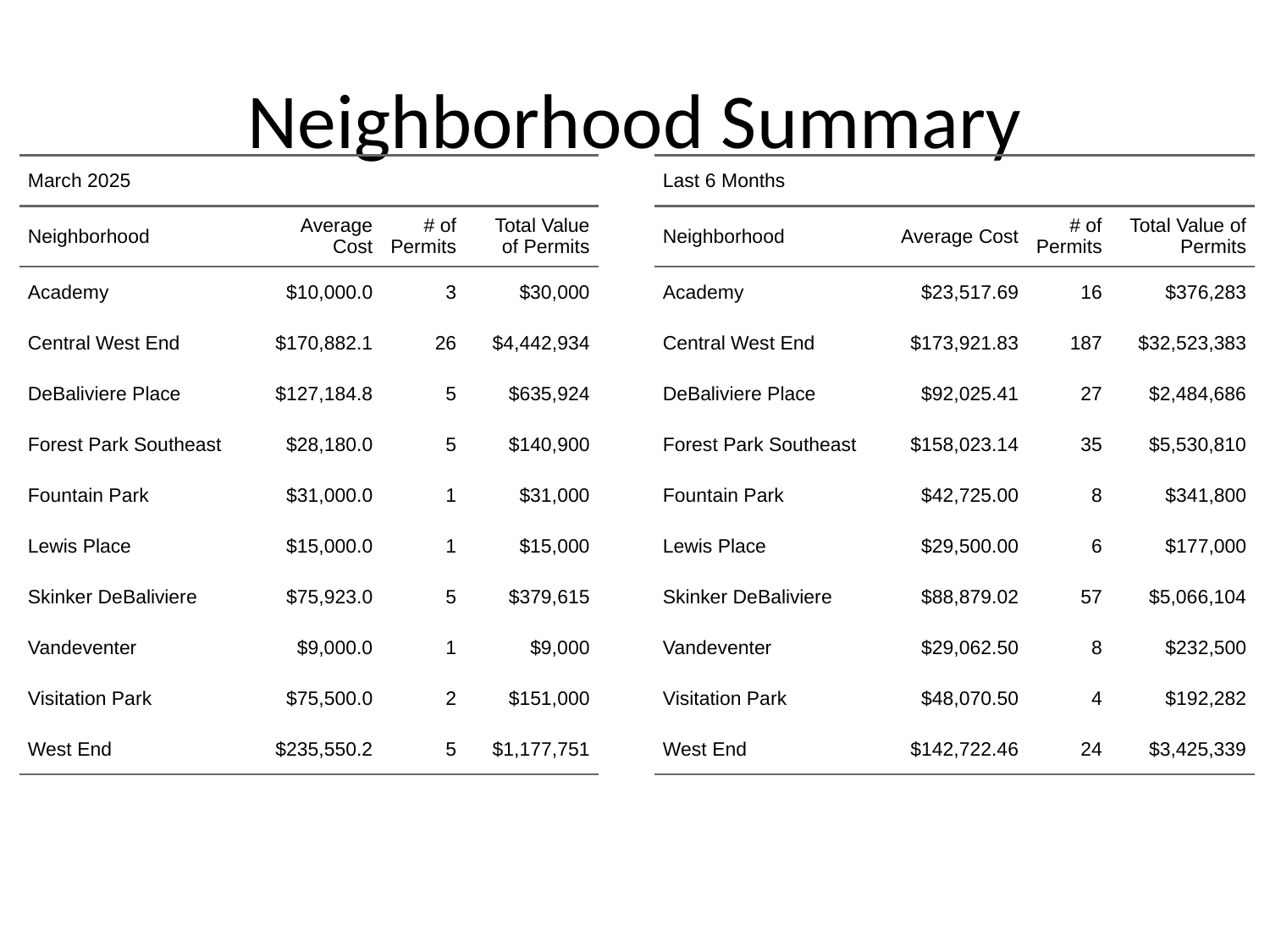

# Neighborhood Summary
| March 2025 | March 2025 | March 2025 | March 2025 |
| --- | --- | --- | --- |
| Neighborhood | Average Cost | # of Permits | Total Value of Permits |
| Academy | $10,000.0 | 3 | $30,000 |
| Central West End | $170,882.1 | 26 | $4,442,934 |
| DeBaliviere Place | $127,184.8 | 5 | $635,924 |
| Forest Park Southeast | $28,180.0 | 5 | $140,900 |
| Fountain Park | $31,000.0 | 1 | $31,000 |
| Lewis Place | $15,000.0 | 1 | $15,000 |
| Skinker DeBaliviere | $75,923.0 | 5 | $379,615 |
| Vandeventer | $9,000.0 | 1 | $9,000 |
| Visitation Park | $75,500.0 | 2 | $151,000 |
| West End | $235,550.2 | 5 | $1,177,751 |
| Last 6 Months | Last 6 Months | Last 6 Months | Last 6 Months |
| --- | --- | --- | --- |
| Neighborhood | Average Cost | # of Permits | Total Value of Permits |
| Academy | $23,517.69 | 16 | $376,283 |
| Central West End | $173,921.83 | 187 | $32,523,383 |
| DeBaliviere Place | $92,025.41 | 27 | $2,484,686 |
| Forest Park Southeast | $158,023.14 | 35 | $5,530,810 |
| Fountain Park | $42,725.00 | 8 | $341,800 |
| Lewis Place | $29,500.00 | 6 | $177,000 |
| Skinker DeBaliviere | $88,879.02 | 57 | $5,066,104 |
| Vandeventer | $29,062.50 | 8 | $232,500 |
| Visitation Park | $48,070.50 | 4 | $192,282 |
| West End | $142,722.46 | 24 | $3,425,339 |